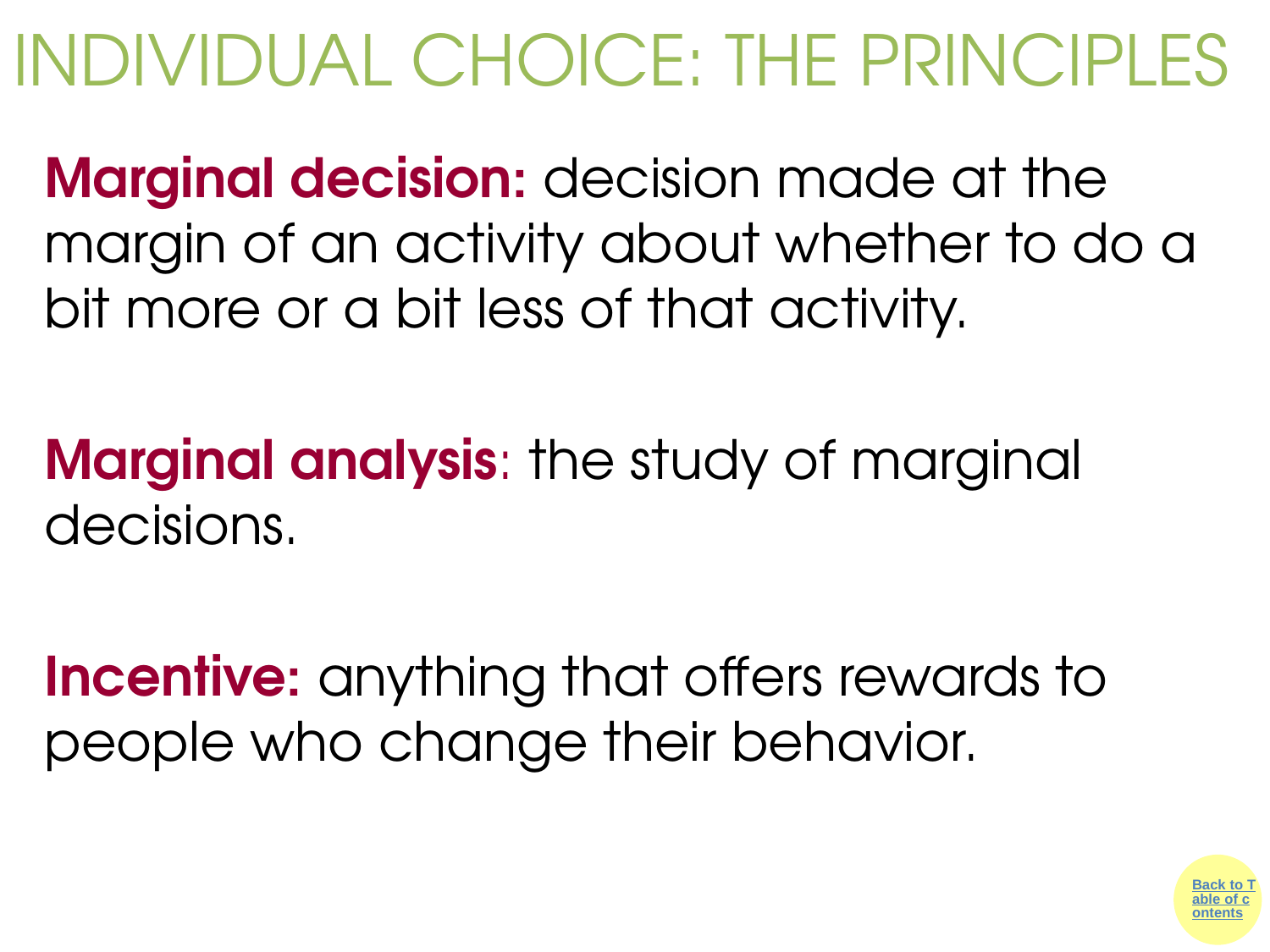

# INDIVIDUAL CHOICE: THE PRINCIPLES
Marginal decision: decision made at the margin of an activity about whether to do a bit more or a bit less of that activity.

Marginal analysis: the study of marginal decisions.

Incentive: anything that offers rewards to people who change their behavior.